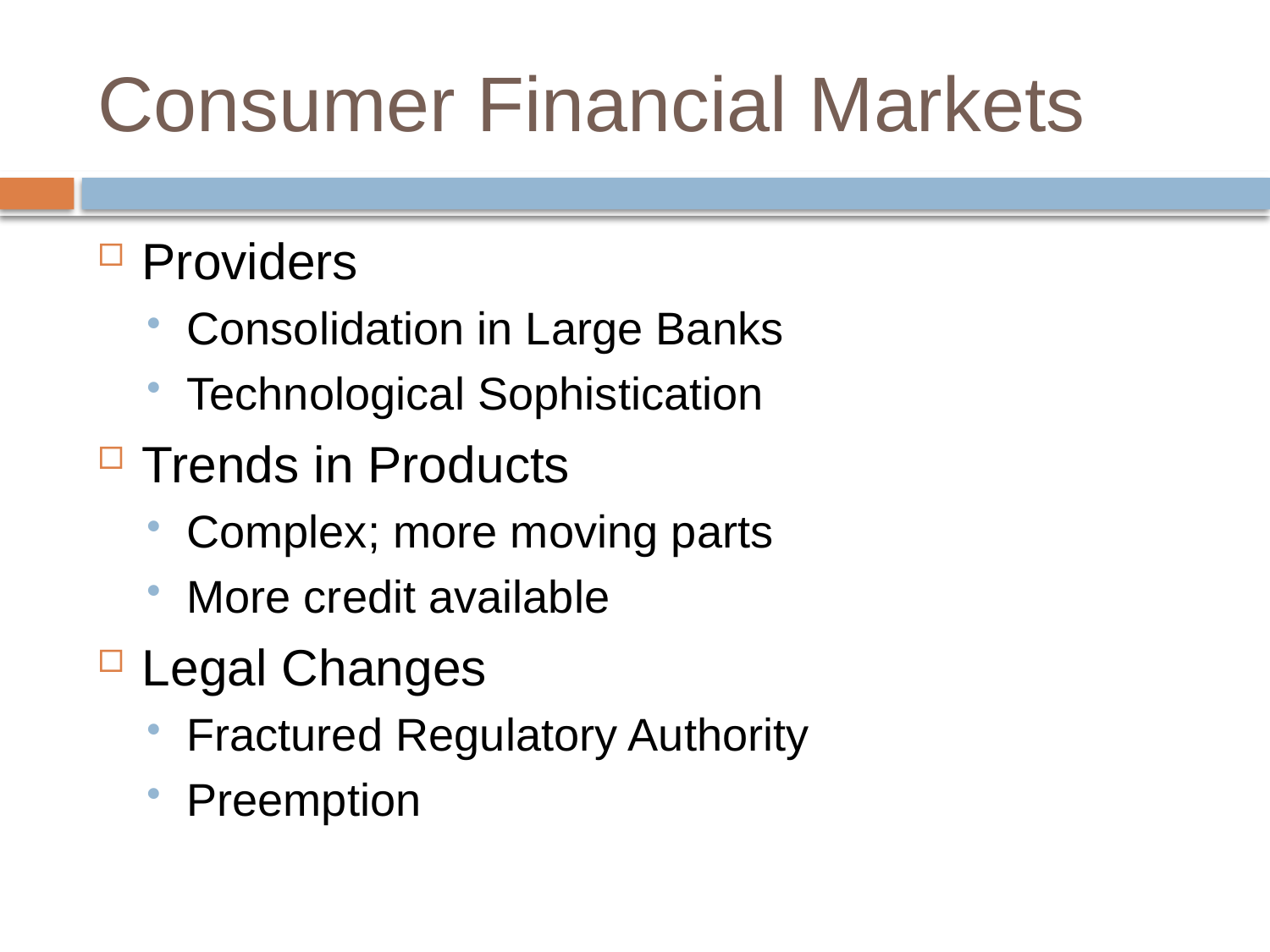

# Consumer Financial Markets
Providers
Consolidation in Large Banks
Technological Sophistication
Trends in Products
Complex; more moving parts
More credit available
Legal Changes
Fractured Regulatory Authority
Preemption